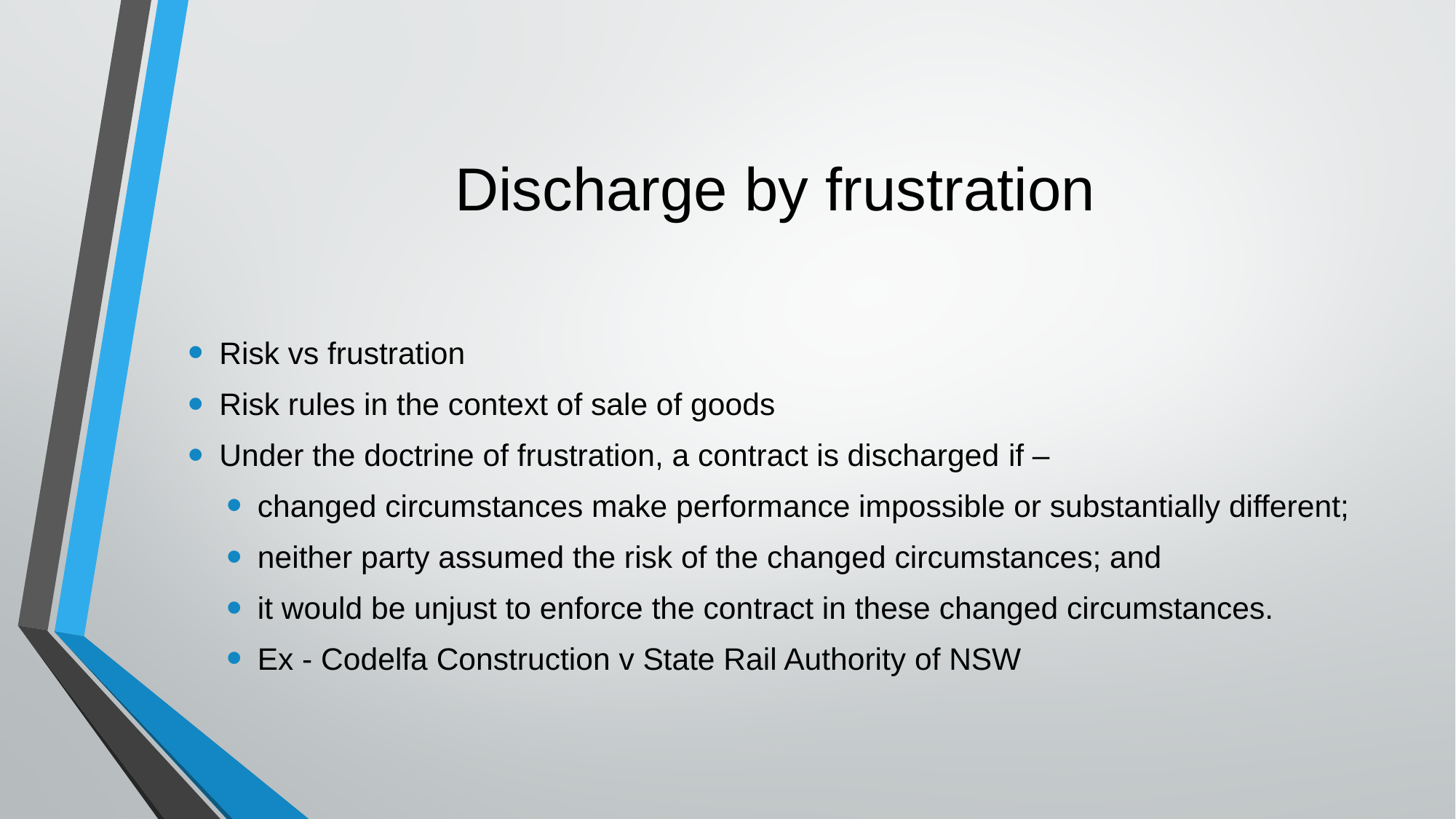

# Discharge by frustration
Risk vs frustration
Risk rules in the context of sale of goods
Under the doctrine of frustration, a contract is discharged if –
changed circumstances make performance impossible or substantially different;
neither party assumed the risk of the changed circumstances; and
it would be unjust to enforce the contract in these changed circumstances.
Ex - Codelfa Construction v State Rail Authority of NSW